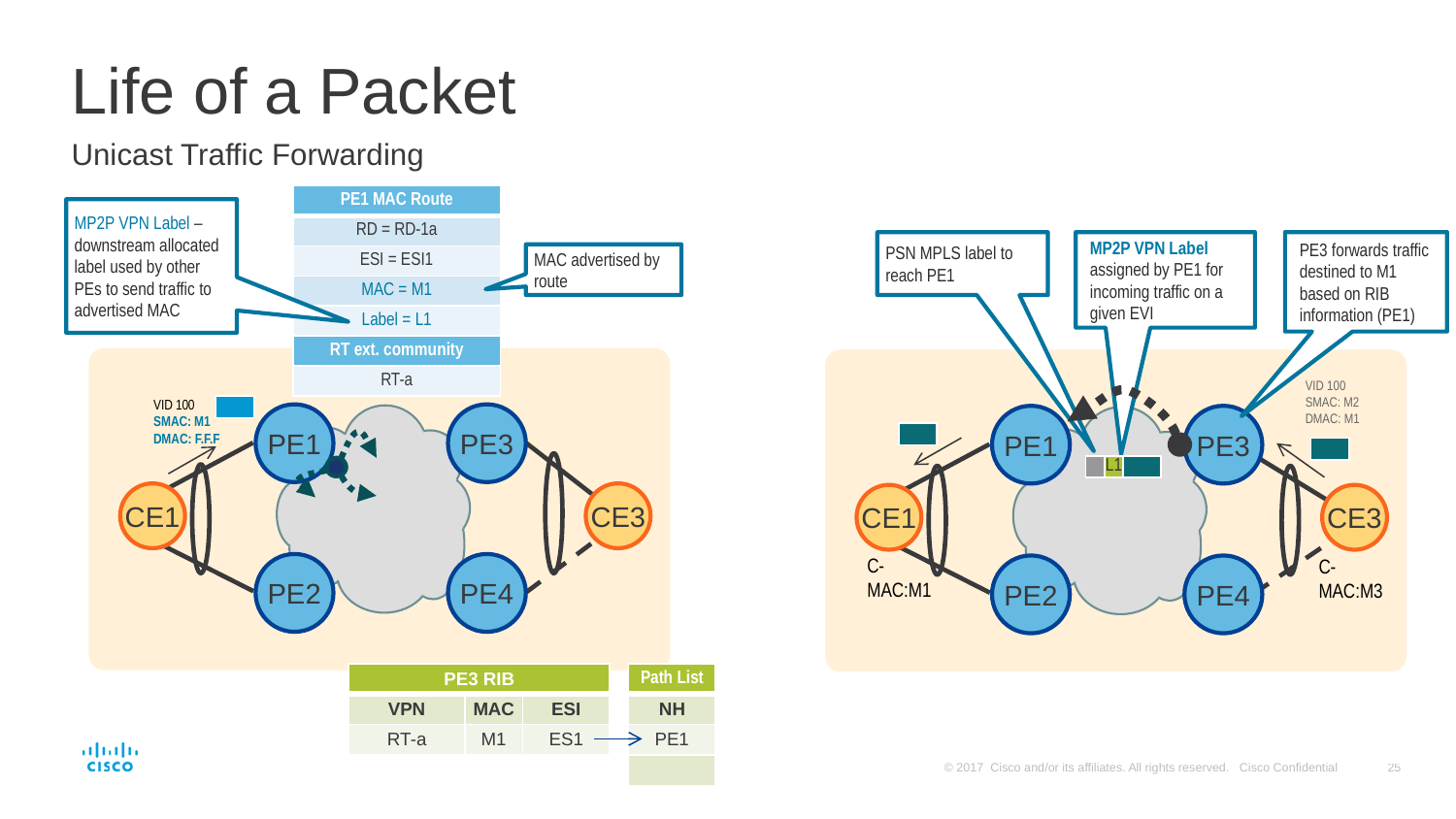

# Life of a Packet
Unicast Traffic Forwarding
| PE1 MAC Route |
| --- |
| RD = RD-1a |
| ESI = ESI1 |
| MAC = M1 |
| Label = L1 |
| RT ext. community |
| RT-a |
MP2P VPN Label – downstream allocated label used by other PEs to send traffic to advertised MAC
MP2P VPN Label assigned by PE1 for incoming traffic on a given EVI
PE3 forwards traffic destined to M1 based on RIB information (PE1)
PSN MPLS label to reach PE1

PE1

PE3

CE1
CE3

C-MAC:M1
PE2
PE4
C-MAC:M3
MAC advertised by route

VID 100
SMAC: M2
DMAC: M1
VID 100
SMAC: M1
DMAC: F.F.F

|  |
| --- |
PE1

PE3
|  |
| --- |

|  |
| --- |

|  | L1 |  |
| --- | --- | --- |

CE1
CE3

PE2
PE4
| PE3 RIB |  |  |
| --- | --- | --- |
| VPN | MAC | ESI |
| RT-a | M1 | ES1 |
| Path List |
| --- |
| NH |
| PE1 |
|  |